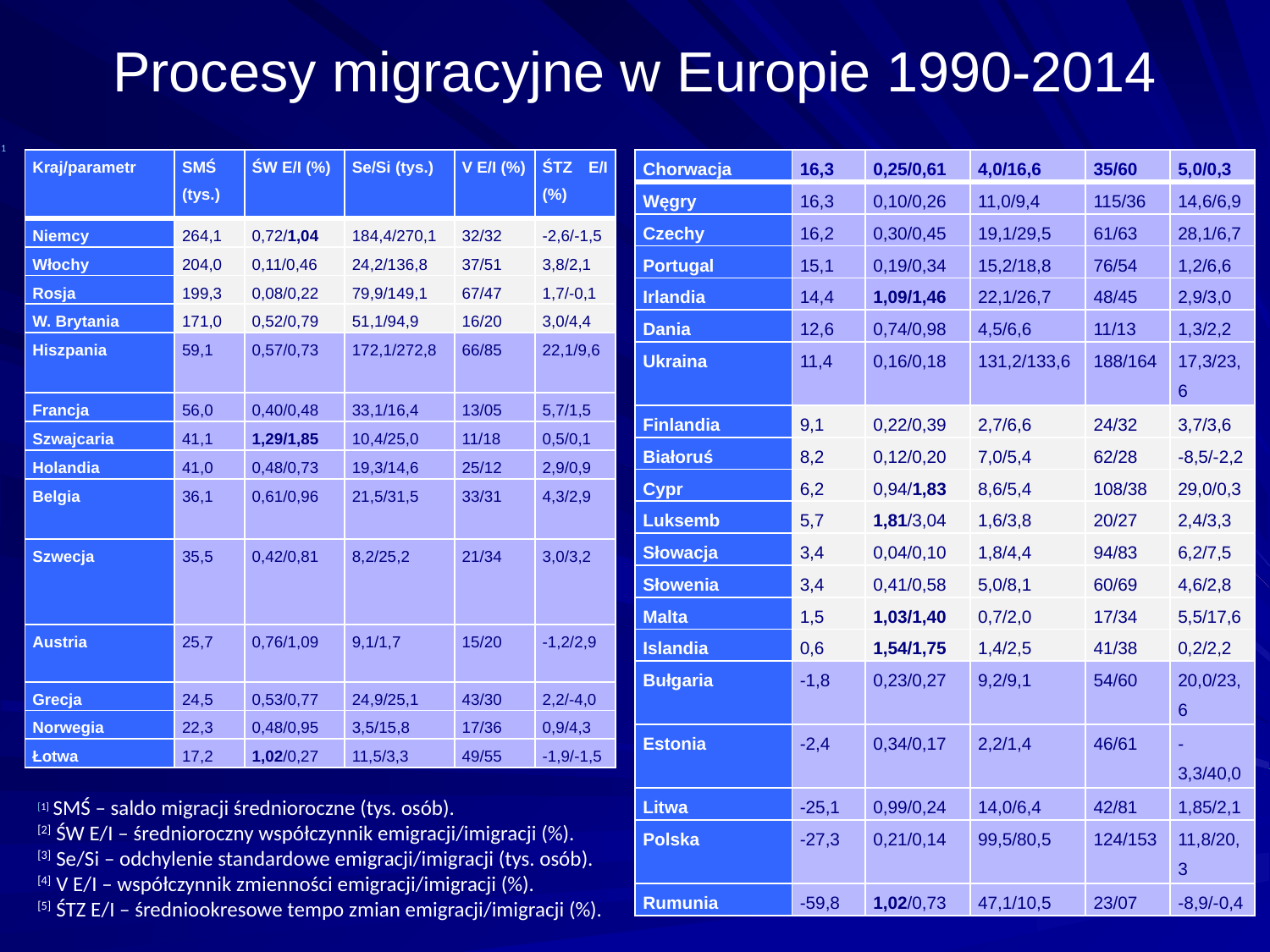

# Procesy migracyjne w Europie 1990-2014

[1
| Chorwacja | 16,3 | 0,25/0,61 | 4,0/16,6 | 35/60 | 5,0/0,3 |
| --- | --- | --- | --- | --- | --- |
| Węgry | 16,3 | 0,10/0,26 | 11,0/9,4 | 115/36 | 14,6/6,9 |
| Czechy | 16,2 | 0,30/0,45 | 19,1/29,5 | 61/63 | 28,1/6,7 |
| Portugal | 15,1 | 0,19/0,34 | 15,2/18,8 | 76/54 | 1,2/6,6 |
| Irlandia | 14,4 | 1,09/1,46 | 22,1/26,7 | 48/45 | 2,9/3,0 |
| Dania | 12,6 | 0,74/0,98 | 4,5/6,6 | 11/13 | 1,3/2,2 |
| Ukraina | 11,4 | 0,16/0,18 | 131,2/133,6 | 188/164 | 17,3/23,6 |
| Finlandia | 9,1 | 0,22/0,39 | 2,7/6,6 | 24/32 | 3,7/3,6 |
| Białoruś | 8,2 | 0,12/0,20 | 7,0/5,4 | 62/28 | -8,5/-2,2 |
| Cypr | 6,2 | 0,94/1,83 | 8,6/5,4 | 108/38 | 29,0/0,3 |
| Luksemb | 5,7 | 1,81/3,04 | 1,6/3,8 | 20/27 | 2,4/3,3 |
| Słowacja | 3,4 | 0,04/0,10 | 1,8/4,4 | 94/83 | 6,2/7,5 |
| Słowenia | 3,4 | 0,41/0,58 | 5,0/8,1 | 60/69 | 4,6/2,8 |
| Malta | 1,5 | 1,03/1,40 | 0,7/2,0 | 17/34 | 5,5/17,6 |
| Islandia | 0,6 | 1,54/1,75 | 1,4/2,5 | 41/38 | 0,2/2,2 |
| Bułgaria | -1,8 | 0,23/0,27 | 9,2/9,1 | 54/60 | 20,0/23,6 |
| Estonia | -2,4 | 0,34/0,17 | 2,2/1,4 | 46/61 | -3,3/40,0 |
| Litwa | -25,1 | 0,99/0,24 | 14,0/6,4 | 42/81 | 1,85/2,1 |
| Polska | -27,3 | 0,21/0,14 | 99,5/80,5 | 124/153 | 11,8/20,3 |
| Rumunia | -59,8 | 1,02/0,73 | 47,1/10,5 | 23/07 | -8,9/-0,4 |
| Kraj/parametr | SMŚ (tys.) | ŚW E/I (%) | Se/Si (tys.) | V E/I (%) | ŚTZ E/I (%) |
| --- | --- | --- | --- | --- | --- |
| Niemcy | 264,1 | 0,72/1,04 | 184,4/270,1 | 32/32 | -2,6/-1,5 |
| Włochy | 204,0 | 0,11/0,46 | 24,2/136,8 | 37/51 | 3,8/2,1 |
| Rosja | 199,3 | 0,08/0,22 | 79,9/149,1 | 67/47 | 1,7/-0,1 |
| W. Brytania | 171,0 | 0,52/0,79 | 51,1/94,9 | 16/20 | 3,0/4,4 |
| Hiszpania | 59,1 | 0,57/0,73 | 172,1/272,8 | 66/85 | 22,1/9,6 |
| Francja | 56,0 | 0,40/0,48 | 33,1/16,4 | 13/05 | 5,7/1,5 |
| Szwajcaria | 41,1 | 1,29/1,85 | 10,4/25,0 | 11/18 | 0,5/0,1 |
| Holandia | 41,0 | 0,48/0,73 | 19,3/14,6 | 25/12 | 2,9/0,9 |
| Belgia | 36,1 | 0,61/0,96 | 21,5/31,5 | 33/31 | 4,3/2,9 |
| Szwecja | 35,5 | 0,42/0,81 | 8,2/25,2 | 21/34 | 3,0/3,2 |
| Austria | 25,7 | 0,76/1,09 | 9,1/1,7 | 15/20 | -1,2/2,9 |
| Grecja | 24,5 | 0,53/0,77 | 24,9/25,1 | 43/30 | 2,2/-4,0 |
| Norwegia | 22,3 | 0,48/0,95 | 3,5/15,8 | 17/36 | 0,9/4,3 |
| Łotwa | 17,2 | 1,02/0,27 | 11,5/3,3 | 49/55 | -1,9/-1,5 |
[1] SMŚ – saldo migracji średnioroczne (tys. osób).
[2] ŚW E/I – średnioroczny współczynnik emigracji/imigracji (%).
[3] Se/Si – odchylenie standardowe emigracji/imigracji (tys. osób).
[4] V E/I – współczynnik zmienności emigracji/imigracji (%).
[5] ŚTZ E/I – średniookresowe tempo zmian emigracji/imigracji (%).